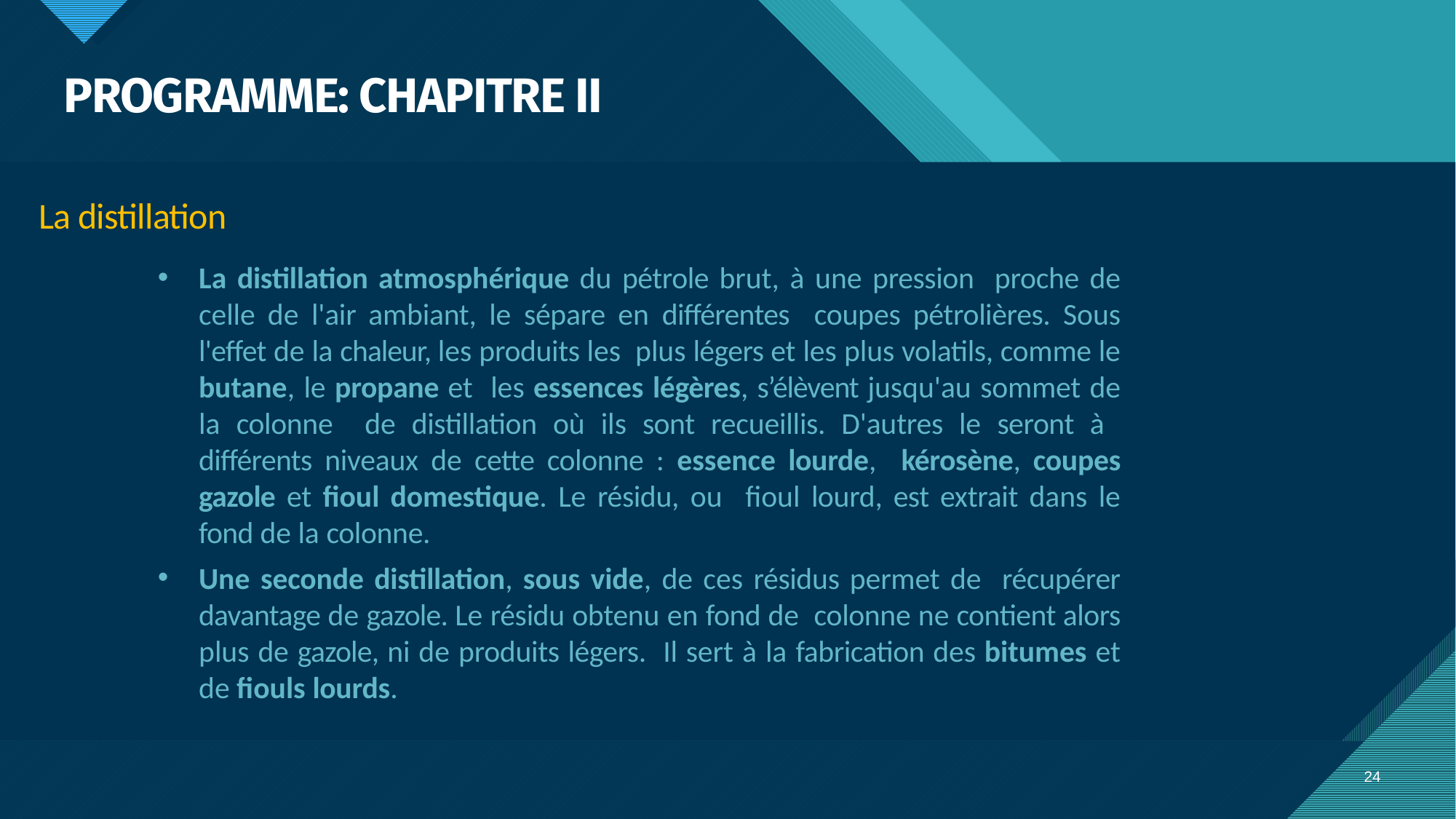

# PROGRAMME: CHAPITRE II

La distillation
La distillation atmosphérique du pétrole brut, à une pression  proche de celle de l'air ambiant, le sépare en différentes  coupes pétrolières. Sous l'effet de la chaleur, les produits les  plus légers et les plus volatils, comme le butane, le propane et  les essences légères, s’élèvent jusqu'au sommet de la colonne  de distillation où ils sont recueillis. D'autres le seront à  différents niveaux de cette colonne : essence lourde,  kérosène, coupes gazole et fioul domestique. Le résidu, ou  fioul lourd, est extrait dans le fond de la colonne.
Une seconde distillation, sous vide, de ces résidus permet de  récupérer davantage de gazole. Le résidu obtenu en fond de  colonne ne contient alors plus de gazole, ni de produits légers.  Il sert à la fabrication des bitumes et de fiouls lourds.
24